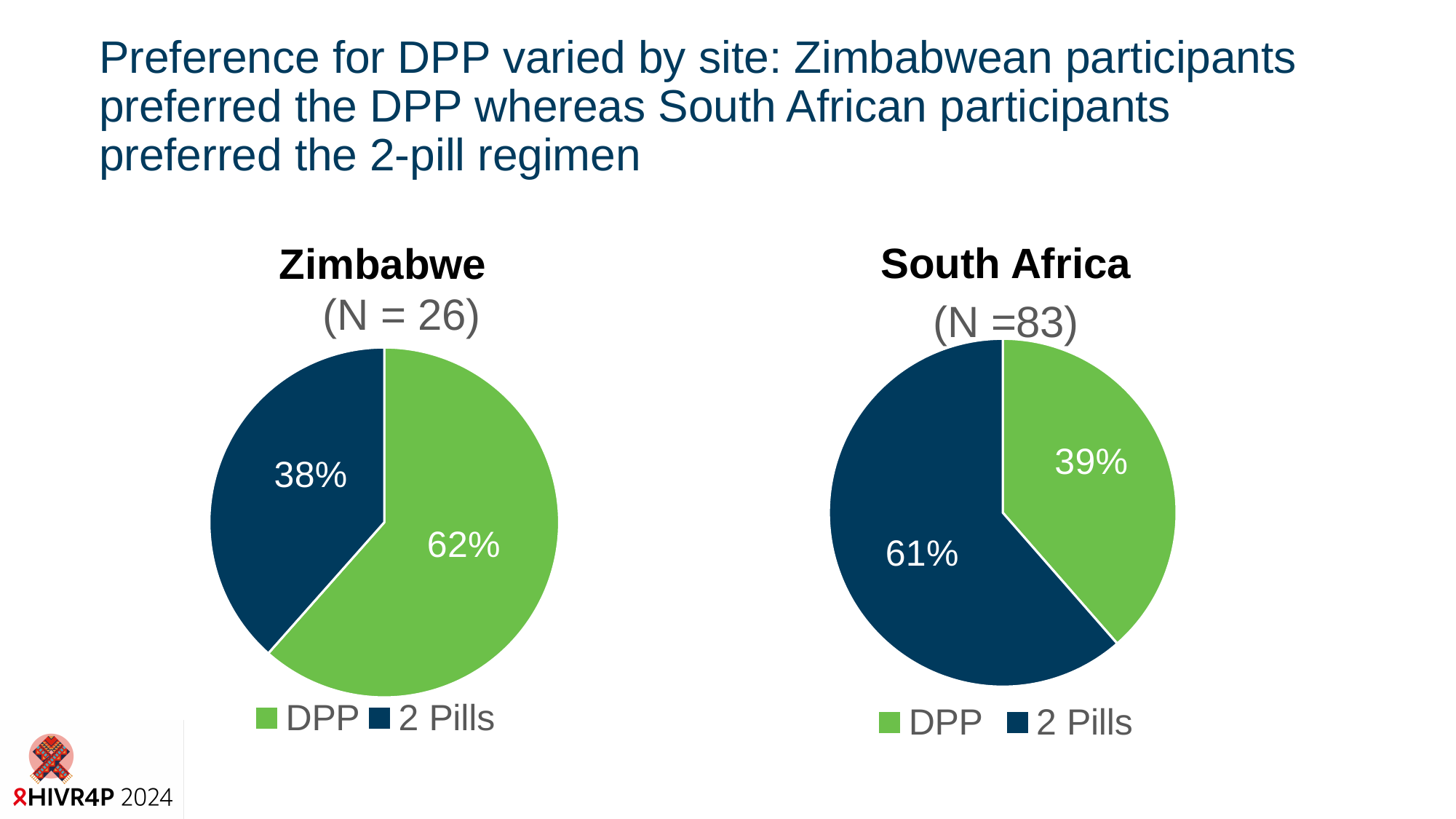

# Preference for DPP varied by site: Zimbabwean participants preferred the DPP whereas South African participants preferred the 2-pill regimen
South Africa
Zimbabwe

### Chart: (N = 26)

| Category | (N = 26) |
|---|---|
| DPP | 0.6153846153846154 |
| 2 Pills | 0.38461538461538464 |

### Chart: (N =83)

| Category | (N = 83) |
|---|---|
| DPP | 0.3855421686746988 |
| 2 Pills | 0.6144578313253012 |